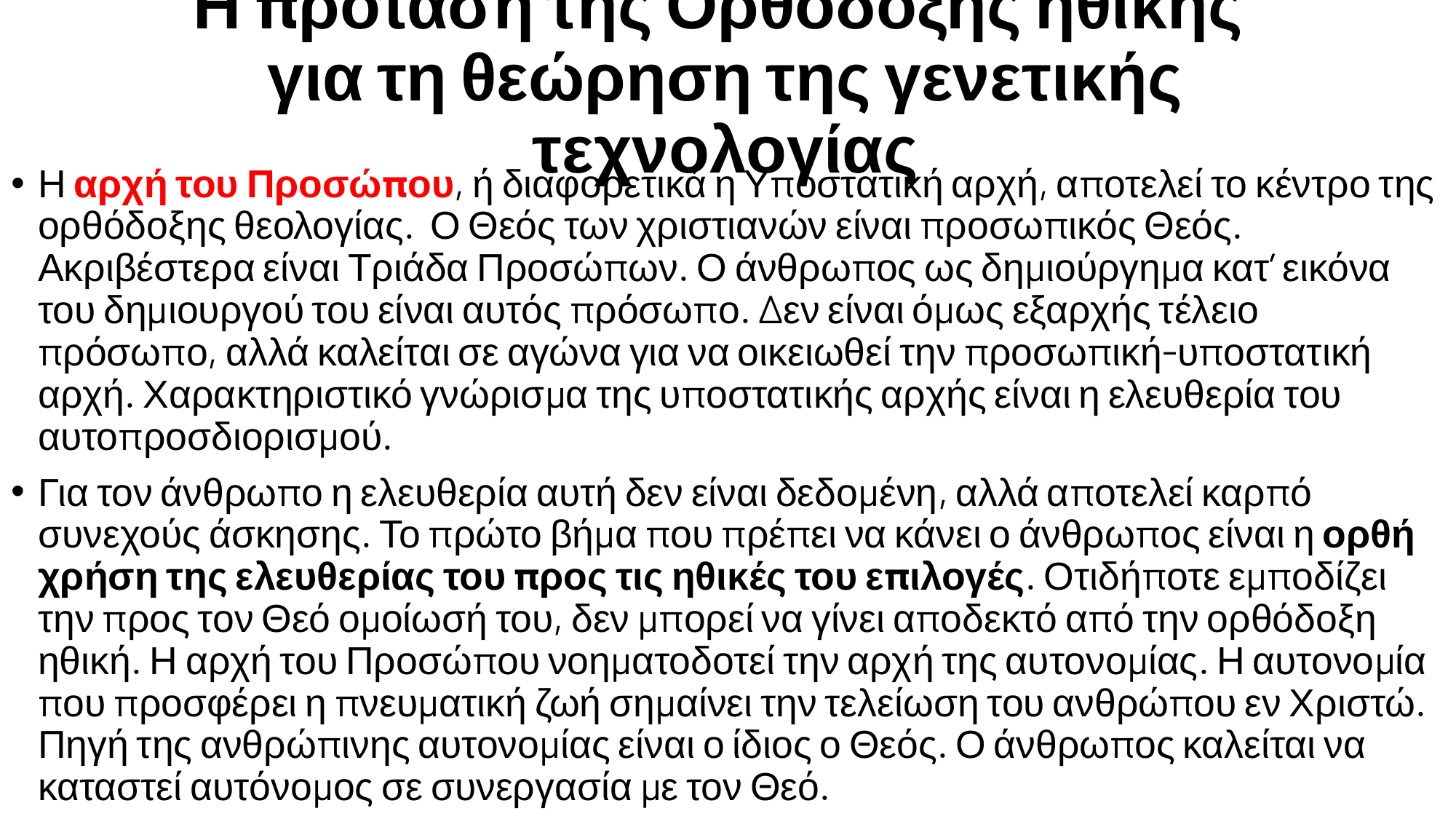

# Η πρόταση της Ορθόδοξης ηθικής για τη θεώρηση της γενετικής τεχνολογίας
Η αρχή του Προσώπου, ή διαφορετικά η Υποστατική αρχή, αποτελεί το κέντρο της ορθόδοξης θεολογίας.  Ο Θεός των χριστιανών είναι προσωπικός Θεός. Ακριβέστερα είναι Τριάδα Προσώπων. Ο άνθρωπος ως δημιούργημα κατ’ εικόνα του δημιουργού του είναι αυτός πρόσωπο. Δεν είναι όμως εξαρχής τέλειο πρόσωπο, αλλά καλείται σε αγώνα για να οικειωθεί την προσωπική-υποστατική αρχή. Χαρακτηριστικό γνώρισμα της υποστατικής αρχής είναι η ελευθερία του αυτοπροσδιορισμού.
Για τον άνθρωπο η ελευθερία αυτή δεν είναι δεδομένη, αλλά αποτελεί καρπό συνεχούς άσκησης. Το πρώτο βήμα που πρέπει να κάνει ο άνθρωπος είναι η ορθή χρήση της ελευθερίας του προς τις ηθικές του επιλογές. Οτιδήποτε εμποδίζει την προς τον Θεό ομοίωσή του, δεν μπορεί να γίνει αποδεκτό από την ορθόδοξη ηθική. Η αρχή του Προσώπου νοηματοδοτεί την αρχή της αυτονομίας. Η αυτονομία που προσφέρει η πνευματική ζωή σημαίνει την τελείωση του ανθρώπου εν Χριστώ. Πηγή της ανθρώπινης αυτονομίας είναι ο ίδιος ο Θεός. Ο άνθρωπος καλείται να καταστεί αυτόνομος σε συνεργασία με τον Θεό.